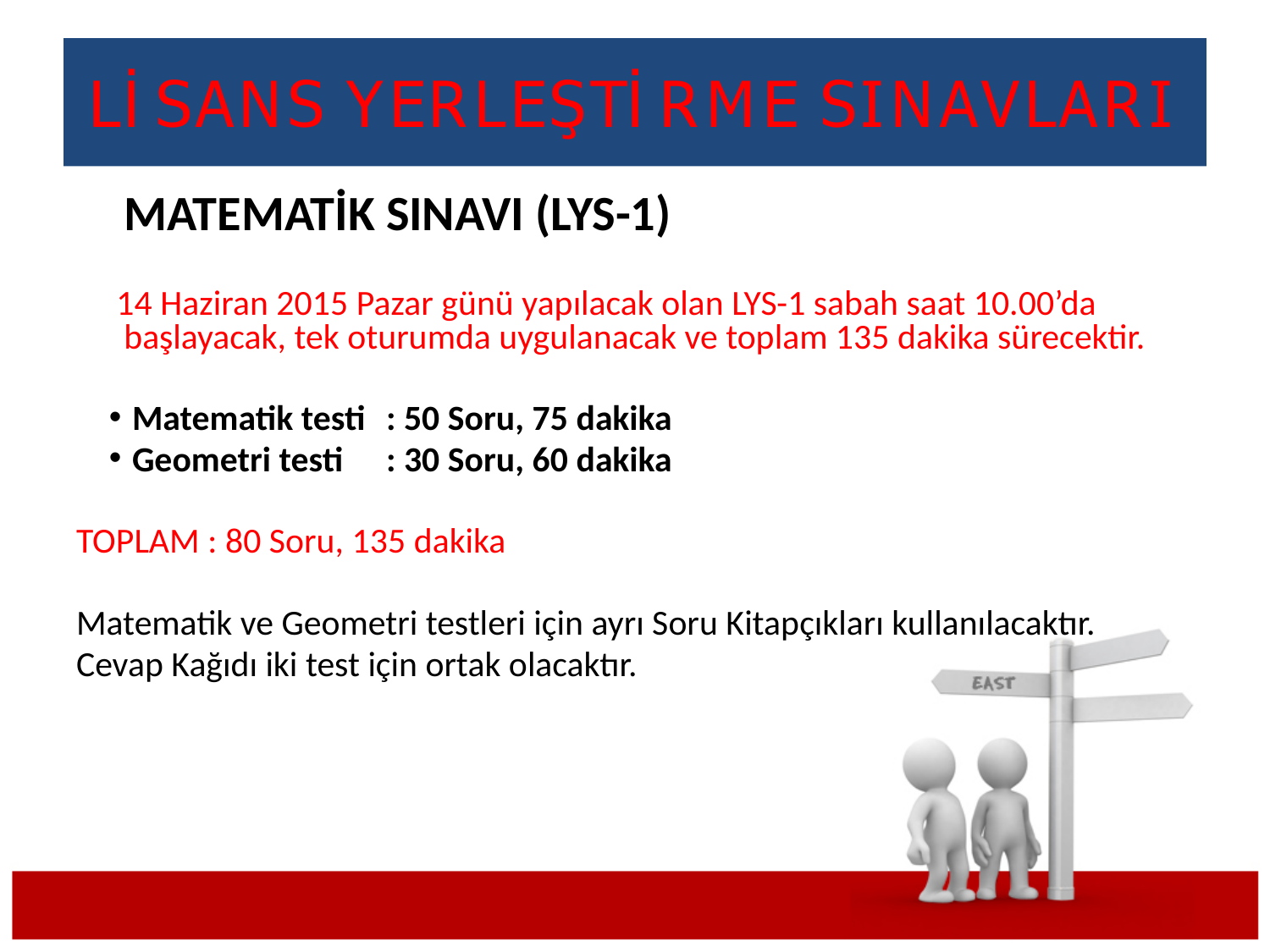

# LİSANS YERLEŞTİRME SINAVLARI
	MATEMATİK SINAVI (LYS-1)

     14 Haziran 2015 Pazar günü yapılacak olan LYS-1 sabah saat 10.00’da başlayacak, tek oturumda uygulanacak ve toplam 135 dakika sürecektir.

Matematik testi	: 50 Soru, 75 dakika
Geometri testi 	: 30 Soru, 60 dakika

TOPLAM : 80 Soru, 135 dakika

Matematik ve Geometri testleri için ayrı Soru Kitapçıkları kullanılacaktır.
Cevap Kağıdı iki test için ortak olacaktır.